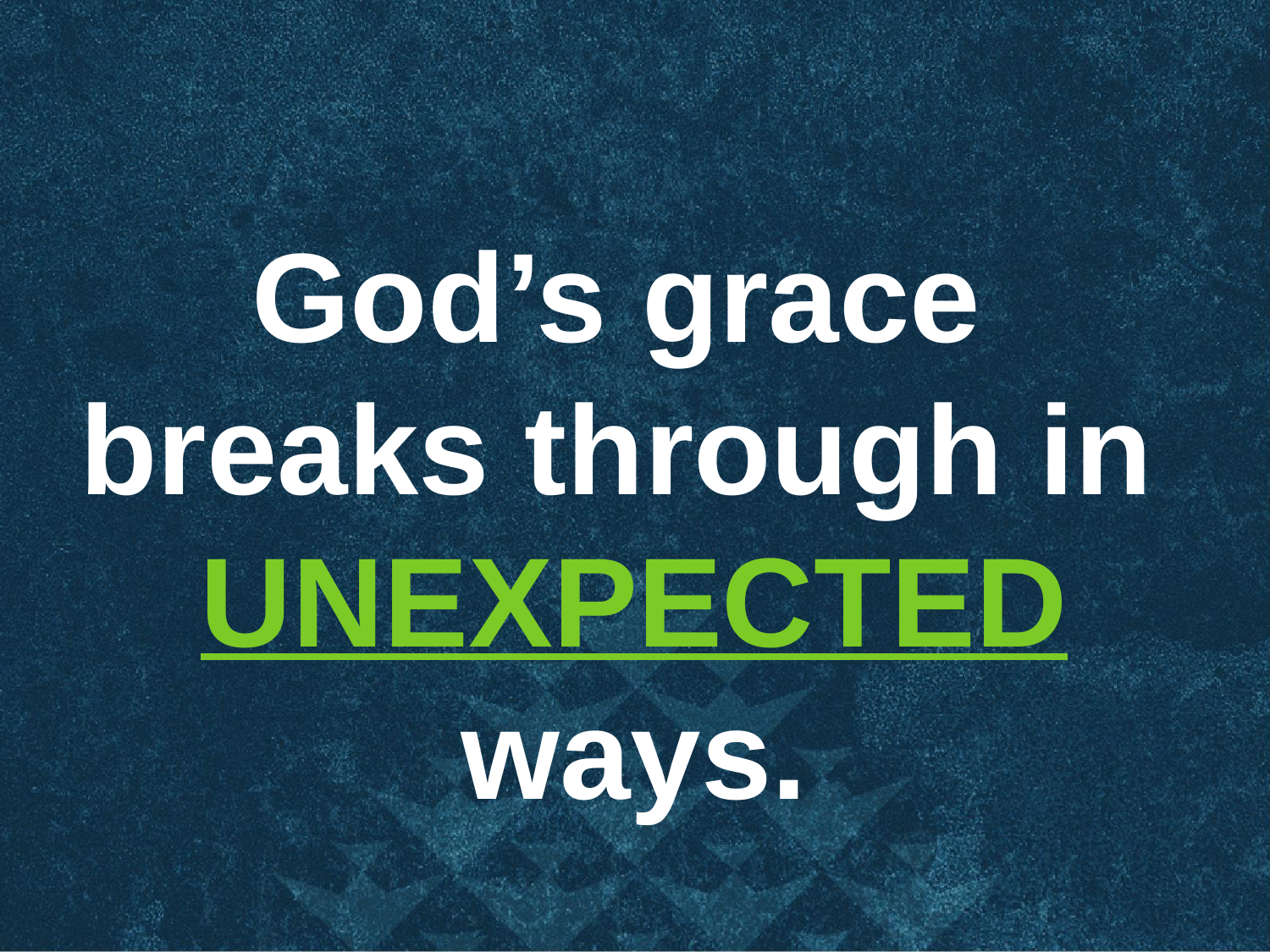

God’s grace
breaks through in
UNEXPECTED ways.